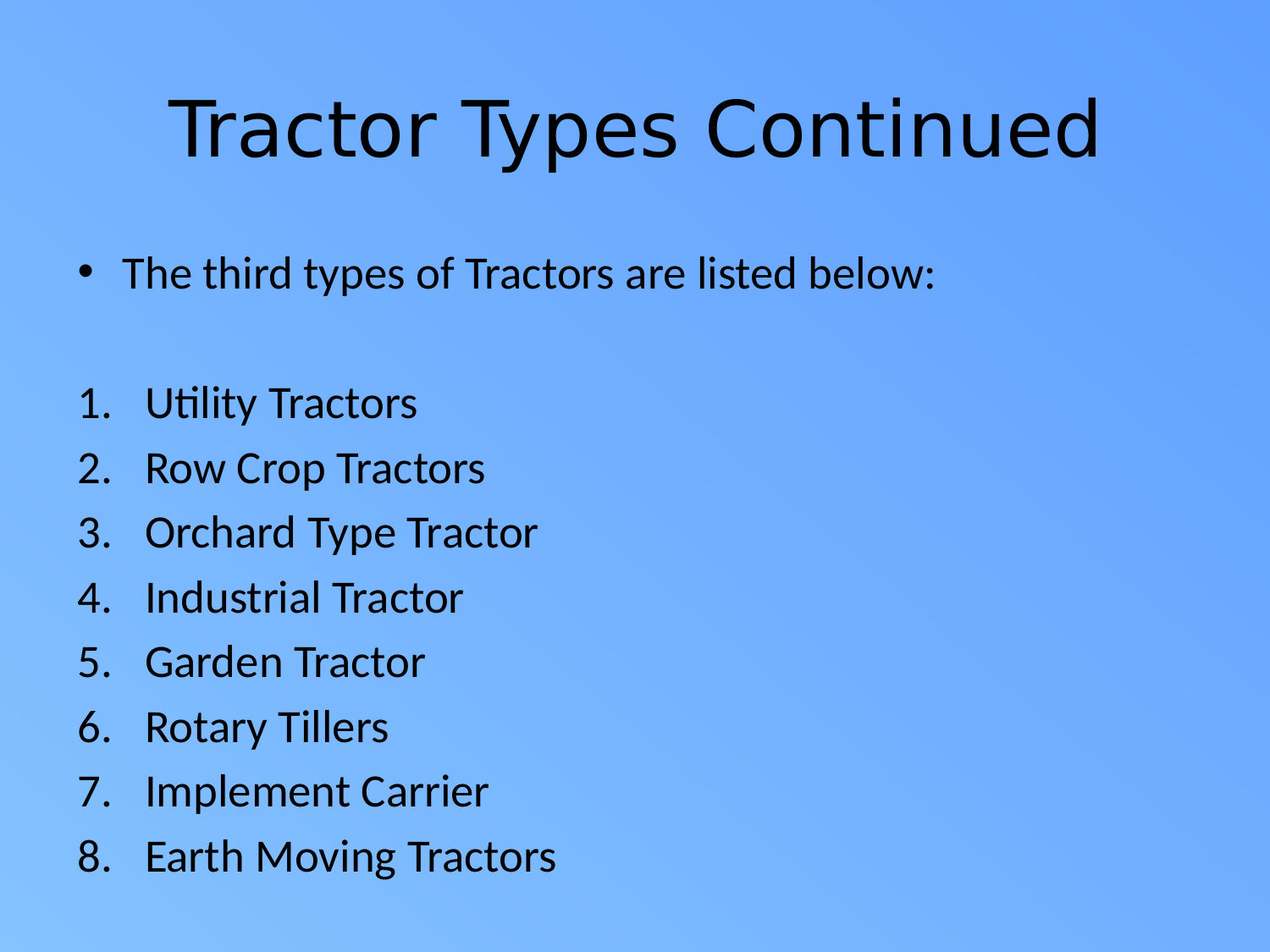

# Tractor Types Continued
The third types of Tractors are listed below:

Utility Tractors
Row Crop Tractors
Orchard Type Tractor
Industrial Tractor
Garden Tractor
Rotary Tillers
Implement Carrier
Earth Moving Tractors